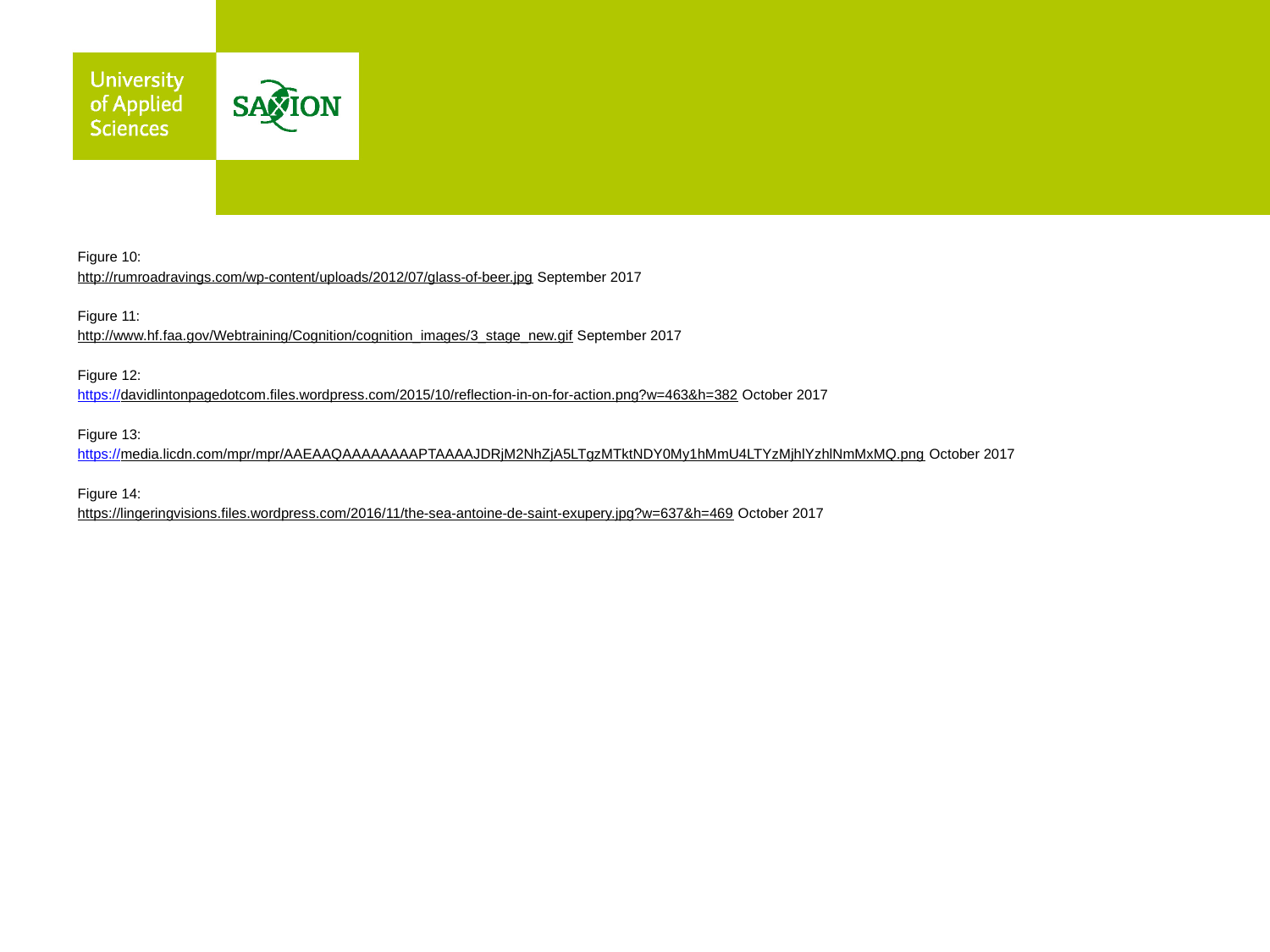

#

Figure 10:
http://rumroadravings.com/wp-content/uploads/2012/07/glass-of-beer.jpg September 2017

Figure 11:
http://www.hf.faa.gov/Webtraining/Cognition/cognition_images/3_stage_new.gif September 2017

Figure 12:
https://davidlintonpagedotcom.files.wordpress.com/2015/10/reflection-in-on-for-action.png?w=463&h=382 October 2017

Figure 13:
https://media.licdn.com/mpr/mpr/AAEAAQAAAAAAAAPTAAAAJDRjM2NhZjA5LTgzMTktNDY0My1hMmU4LTYzMjhlYzhlNmMxMQ.png October 2017

Figure 14:
https://lingeringvisions.files.wordpress.com/2016/11/the-sea-antoine-de-saint-exupery.jpg?w=637&h=469 October 2017